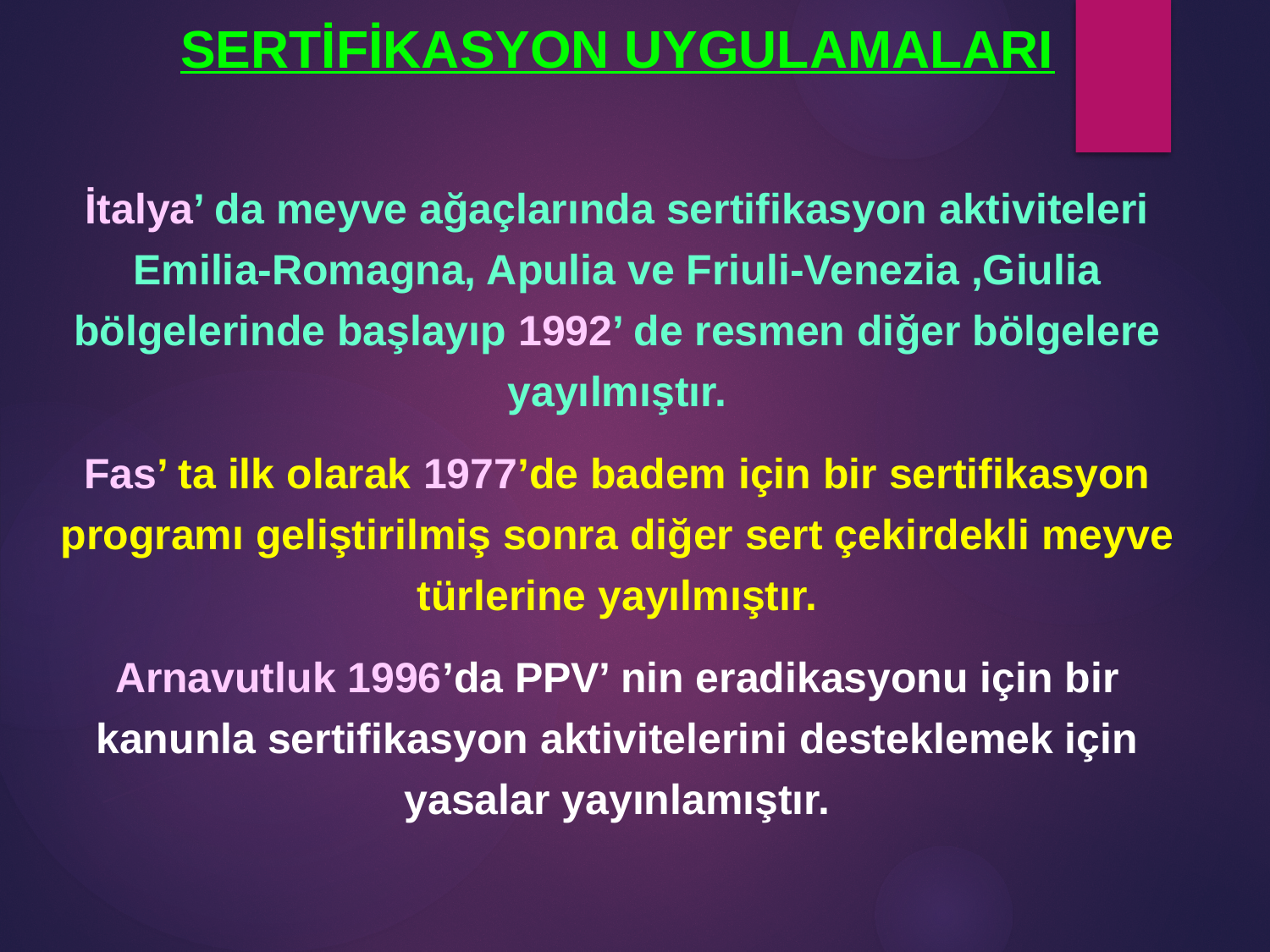

SERTİFİKASYON UYGULAMALARI

İtalya’ da meyve ağaçlarında sertifikasyon aktiviteleri Emilia-Romagna, Apulia ve Friuli-Venezia ,Giulia bölgelerinde başlayıp 1992’ de resmen diğer bölgelere yayılmıştır.
Fas’ ta ilk olarak 1977’de badem için bir sertifikasyon programı geliştirilmiş sonra diğer sert çekirdekli meyve türlerine yayılmıştır.
Arnavutluk 1996’da PPV’ nin eradikasyonu için bir kanunla sertifikasyon aktivitelerini desteklemek için yasalar yayınlamıştır.